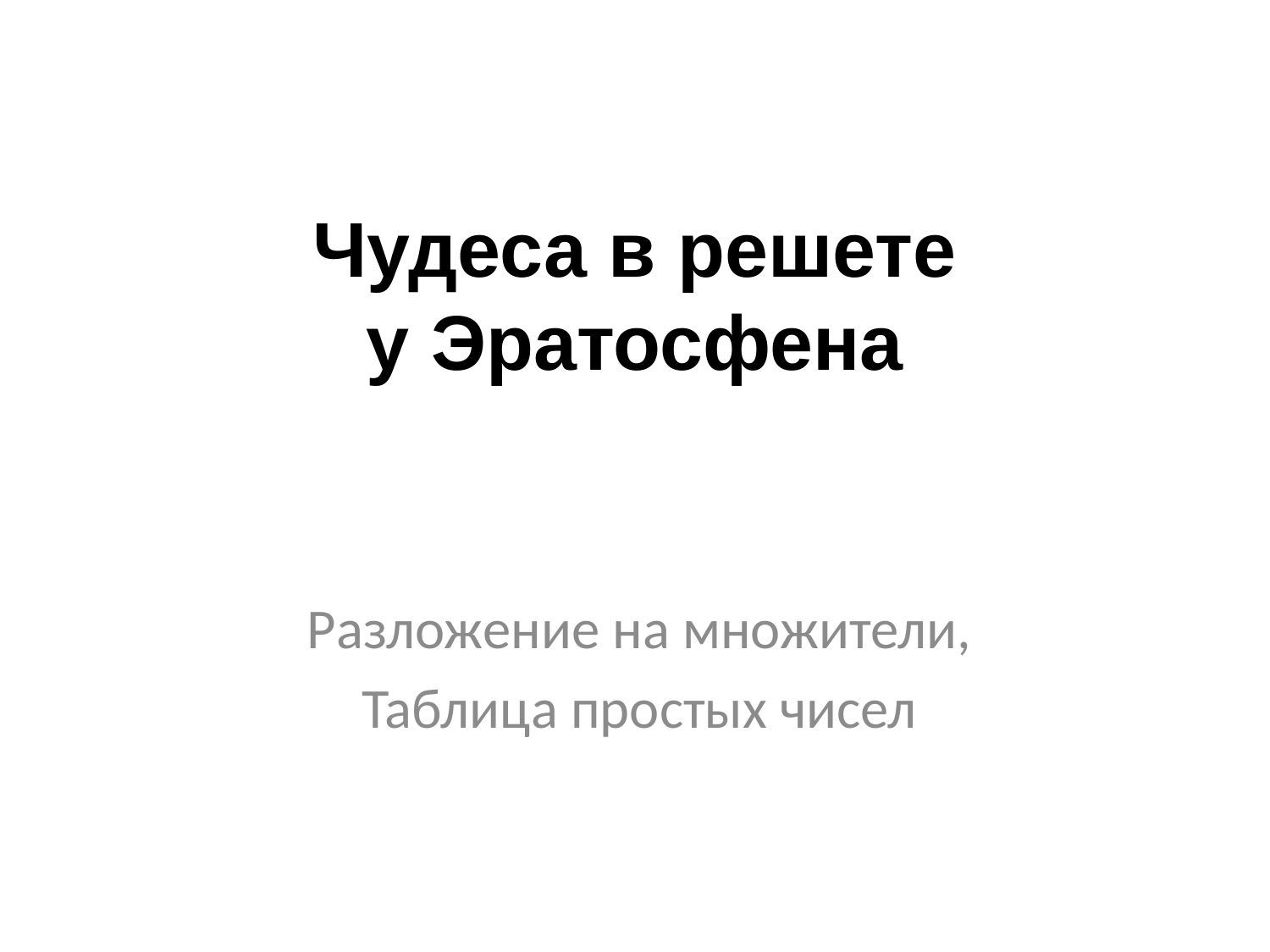

# Чудеса в решете у Эратосфена
Разложение на множители,
Таблица простых чисел